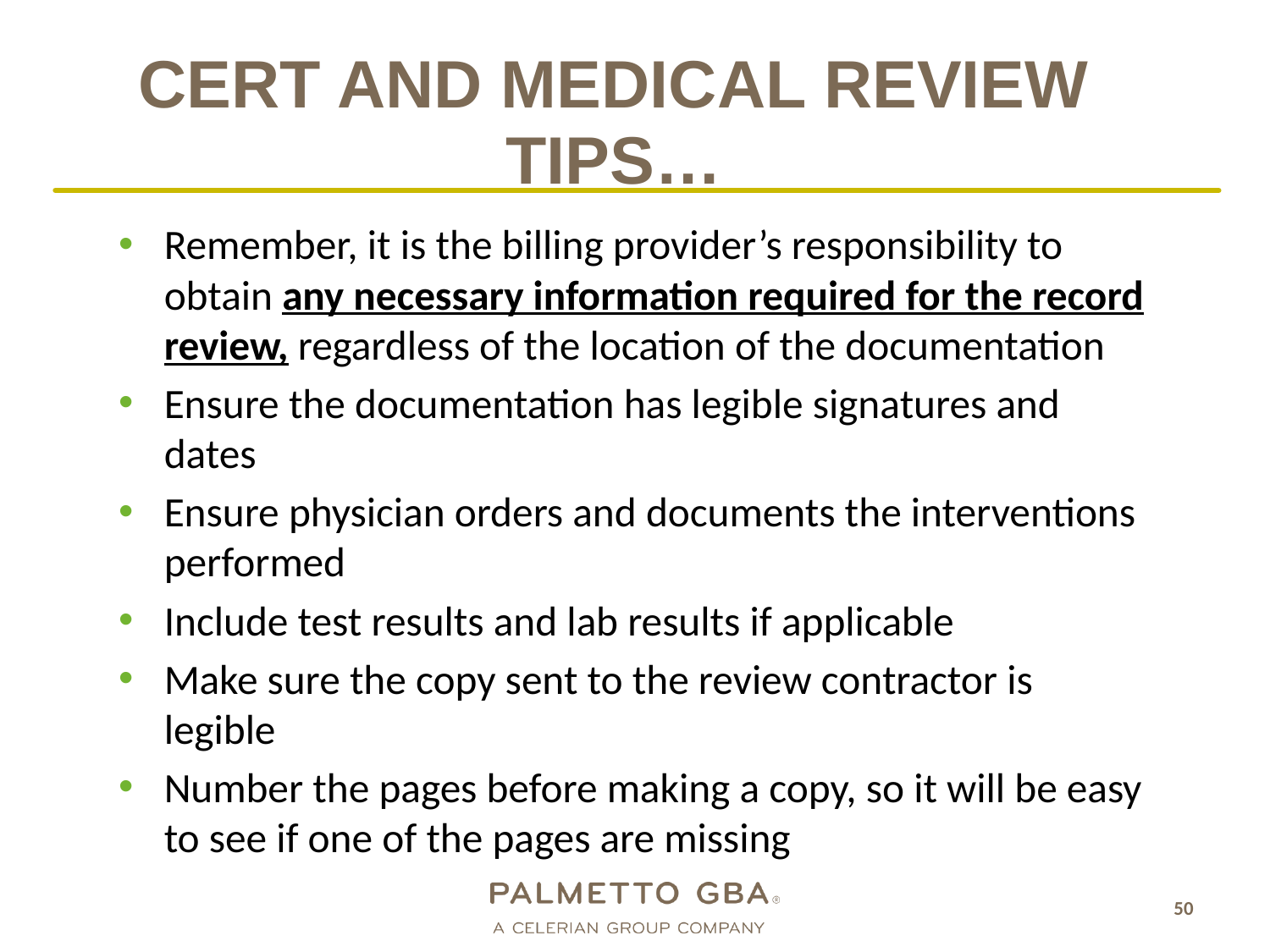

# CERT and Medical Review Tips…
Remember, it is the billing provider’s responsibility to obtain any necessary information required for the record review, regardless of the location of the documentation
Ensure the documentation has legible signatures and dates
Ensure physician orders and documents the interventions performed
Include test results and lab results if applicable
Make sure the copy sent to the review contractor is legible
Number the pages before making a copy, so it will be easy to see if one of the pages are missing
50